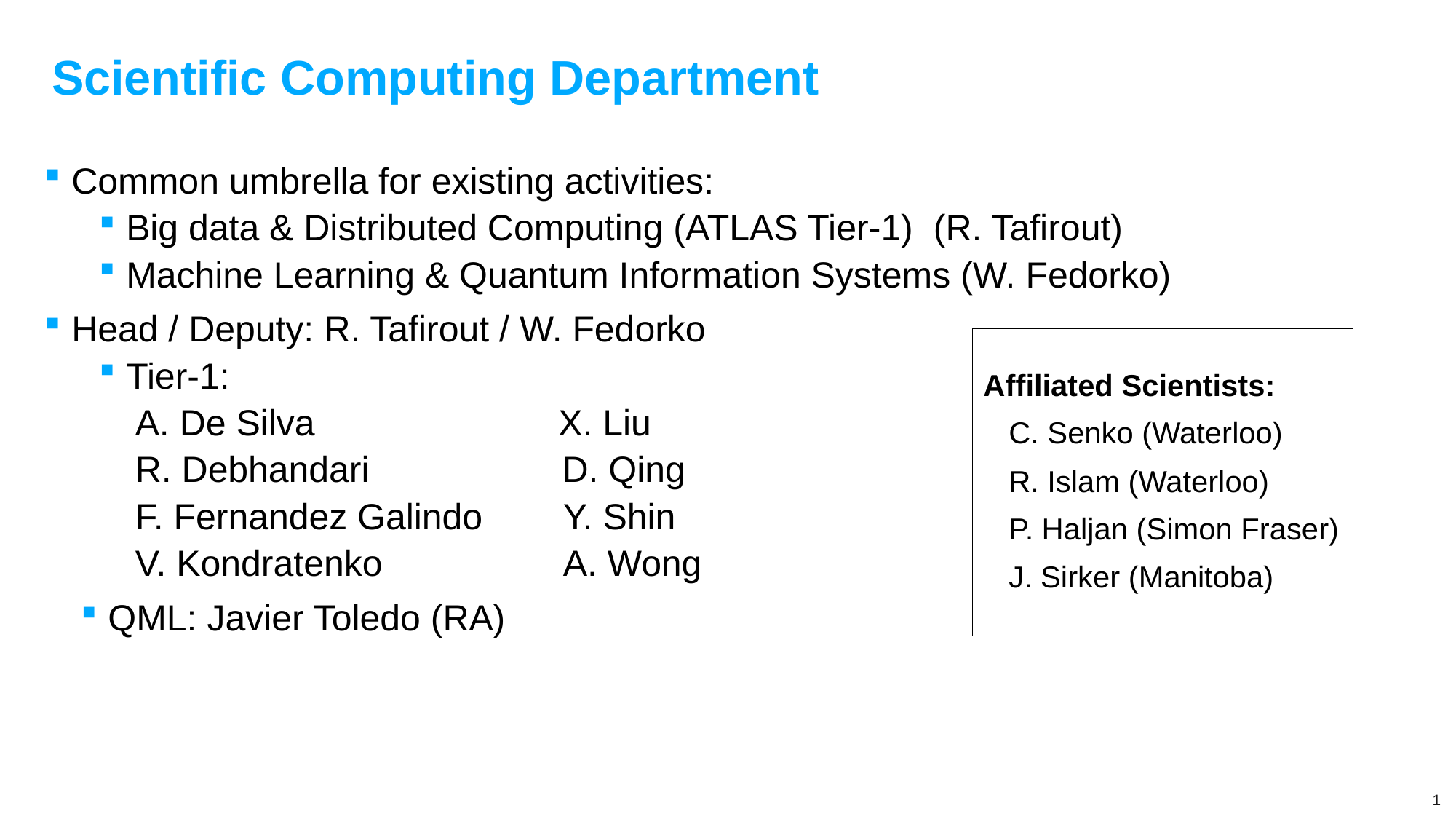

# Scientific Computing Department
Common umbrella for existing activities:
Big data & Distributed Computing (ATLAS Tier-1)  (R. Tafirout)
Machine Learning & Quantum Information Systems (W. Fedorko)
Head / Deputy: R. Tafirout / W. Fedorko
Tier-1:
A. De Silva                        X. Liu
R. Debhandari                   D. Qing
F. Fernandez Galindo        Y. Shin
V. Kondratenko                  A. Wong
QML: Javier Toledo (RA)
Affiliated Scientists:
C. Senko (Waterloo)
R. Islam (Waterloo)
P. Haljan (Simon Fraser)
J. Sirker (Manitoba)